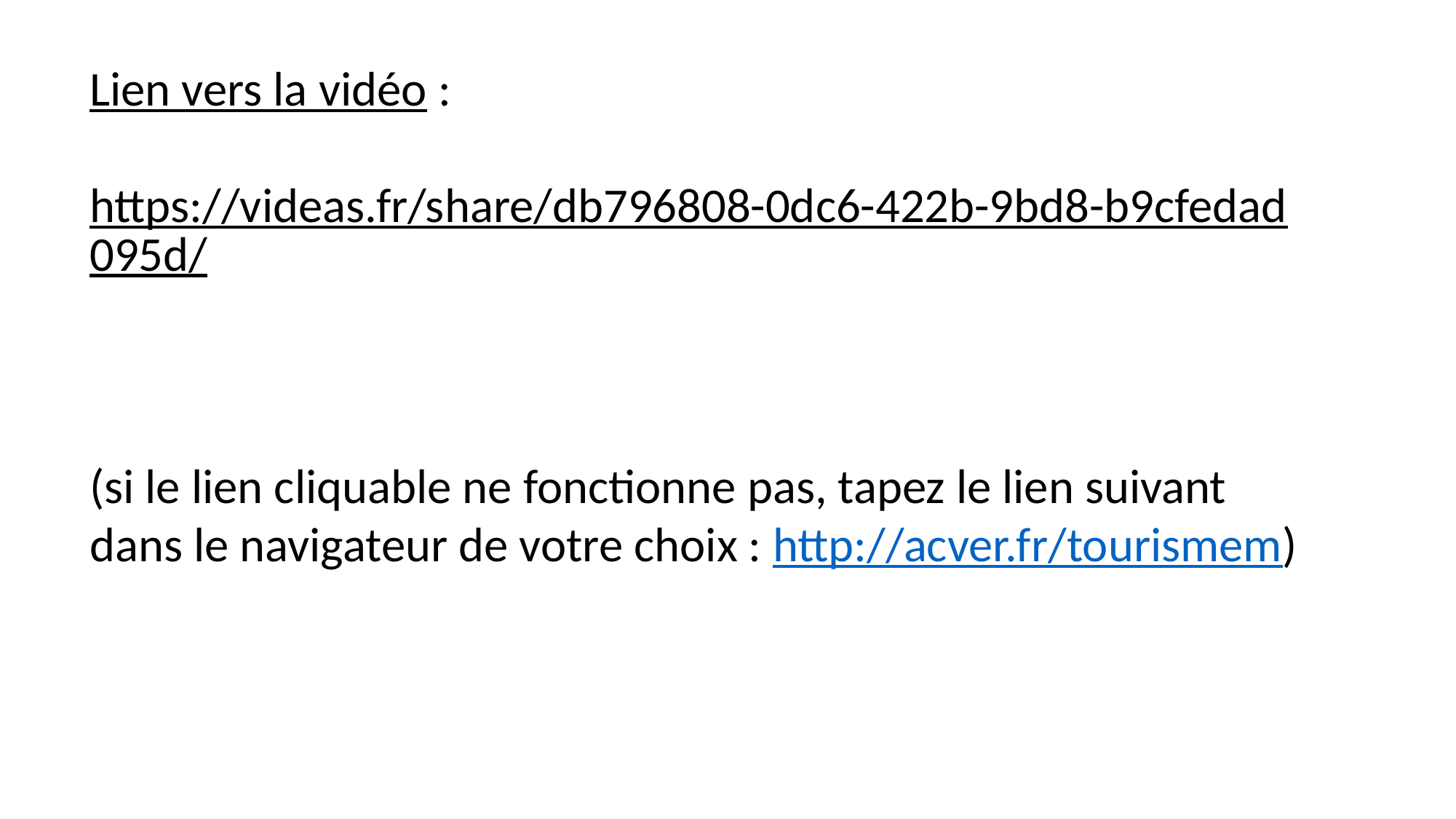

Lien vers la vidéo :

https://videas.fr/share/db796808-0dc6-422b-9bd8-b9cfedad095d/

(si le lien cliquable ne fonctionne pas, tapez le lien suivant dans le navigateur de votre choix : http://acver.fr/tourismem)